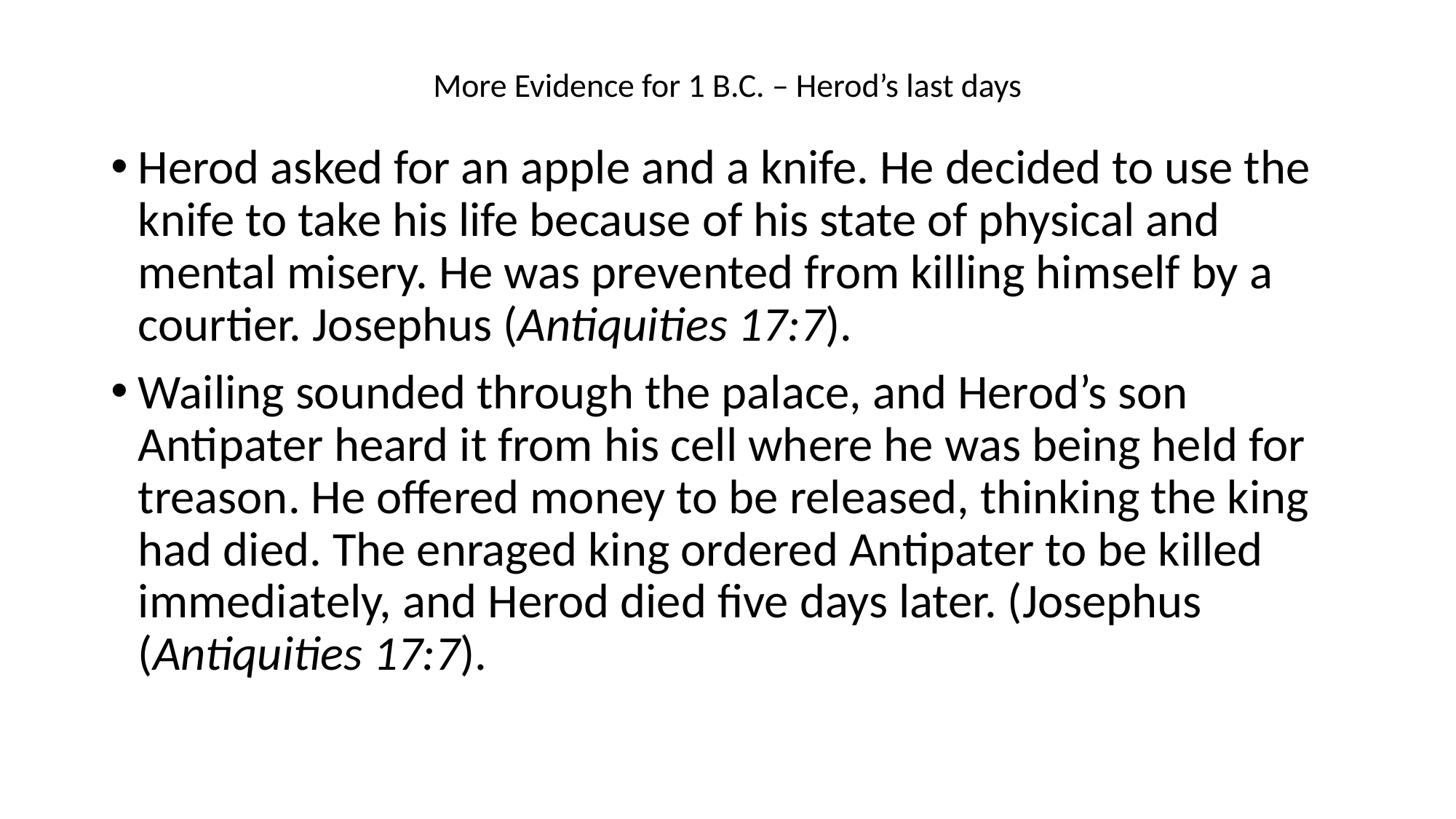

# More Evidence for 1 B.C. – Herod’s last days
Herod asked for an apple and a knife. He decided to use the knife to take his life because of his state of physical and mental misery. He was prevented from killing himself by a courtier. Josephus (Antiquities 17:7).
Wailing sounded through the palace, and Herod’s son Antipater heard it from his cell where he was being held for treason. He offered money to be released, thinking the king had died. The enraged king ordered Antipater to be killed immediately, and Herod died five days later. (Josephus (Antiquities 17:7).